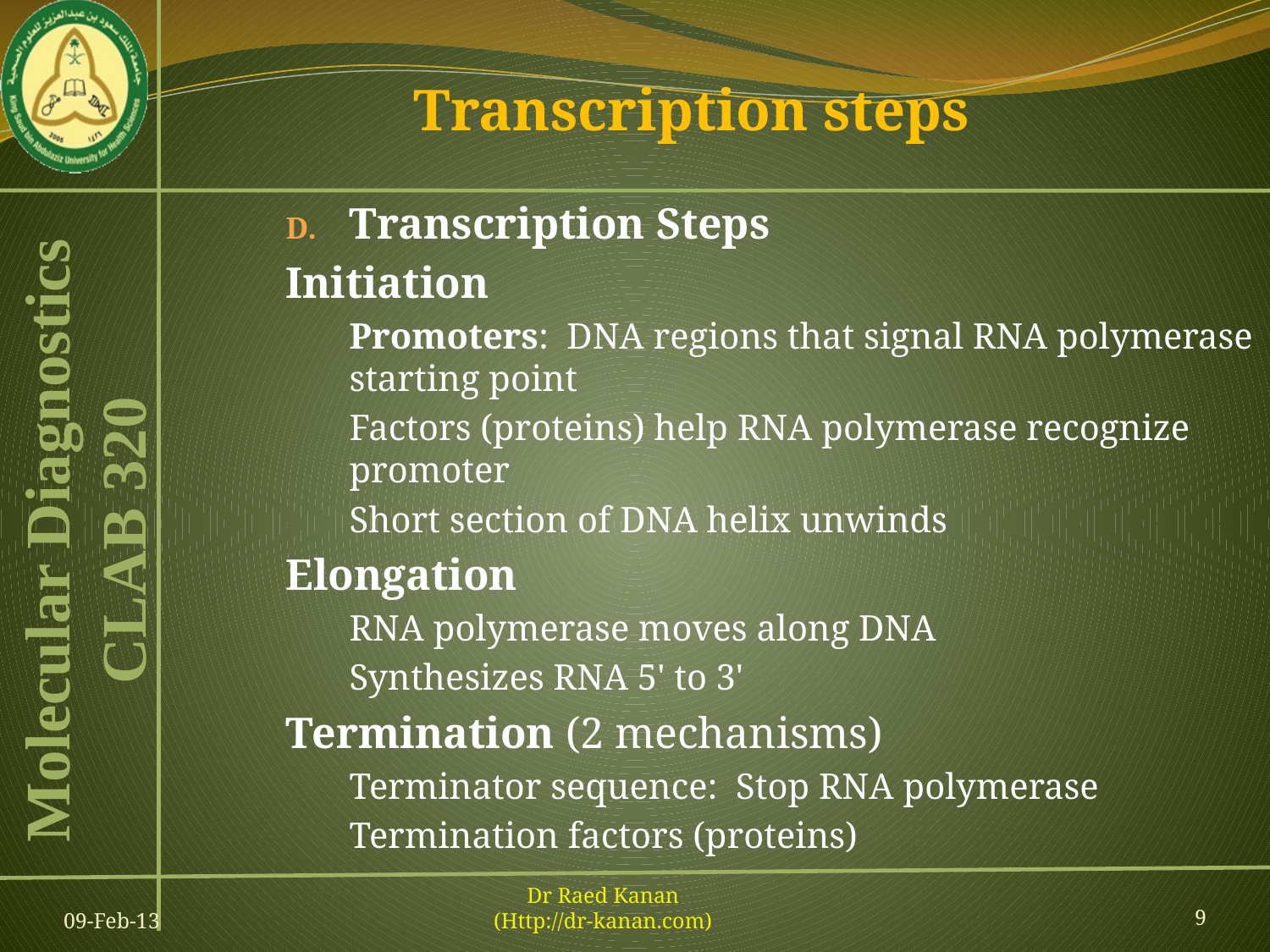

# Transcription steps
Transcription Steps
Initiation
Promoters:  DNA regions that signal RNA polymerase starting point
Factors (proteins) help RNA polymerase recognize promoter
Short section of DNA helix unwinds
Elongation
RNA polymerase moves along DNA
Synthesizes RNA 5' to 3'
Termination (2 mechanisms)
Terminator sequence:  Stop RNA polymerase
Termination factors (proteins)

09-Feb-13
Dr Raed Kanan
(Http://dr-kanan.com)
9